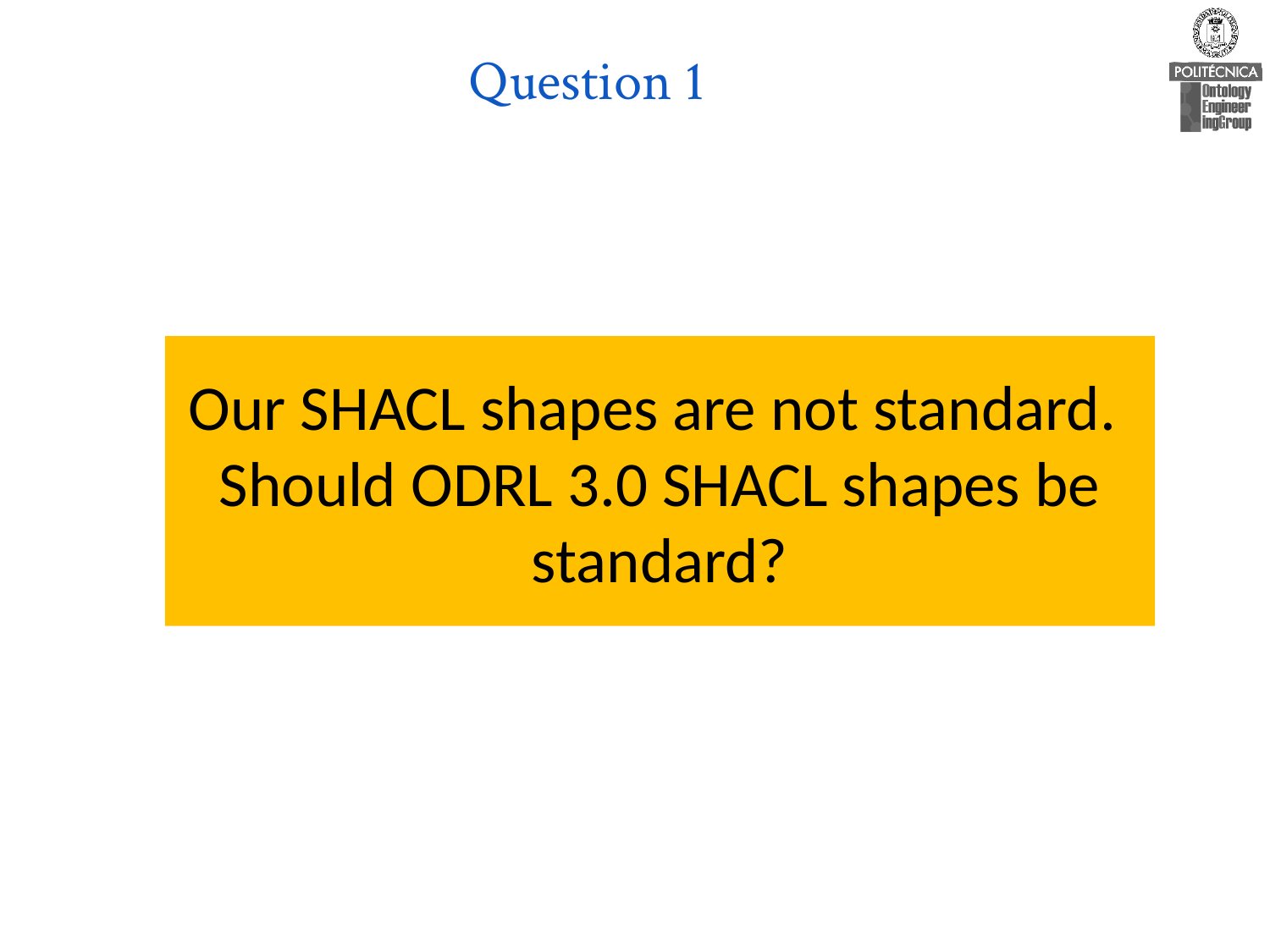

# Question 1
Our SHACL shapes are not standard.
Should ODRL 3.0 SHACL shapes be standard?